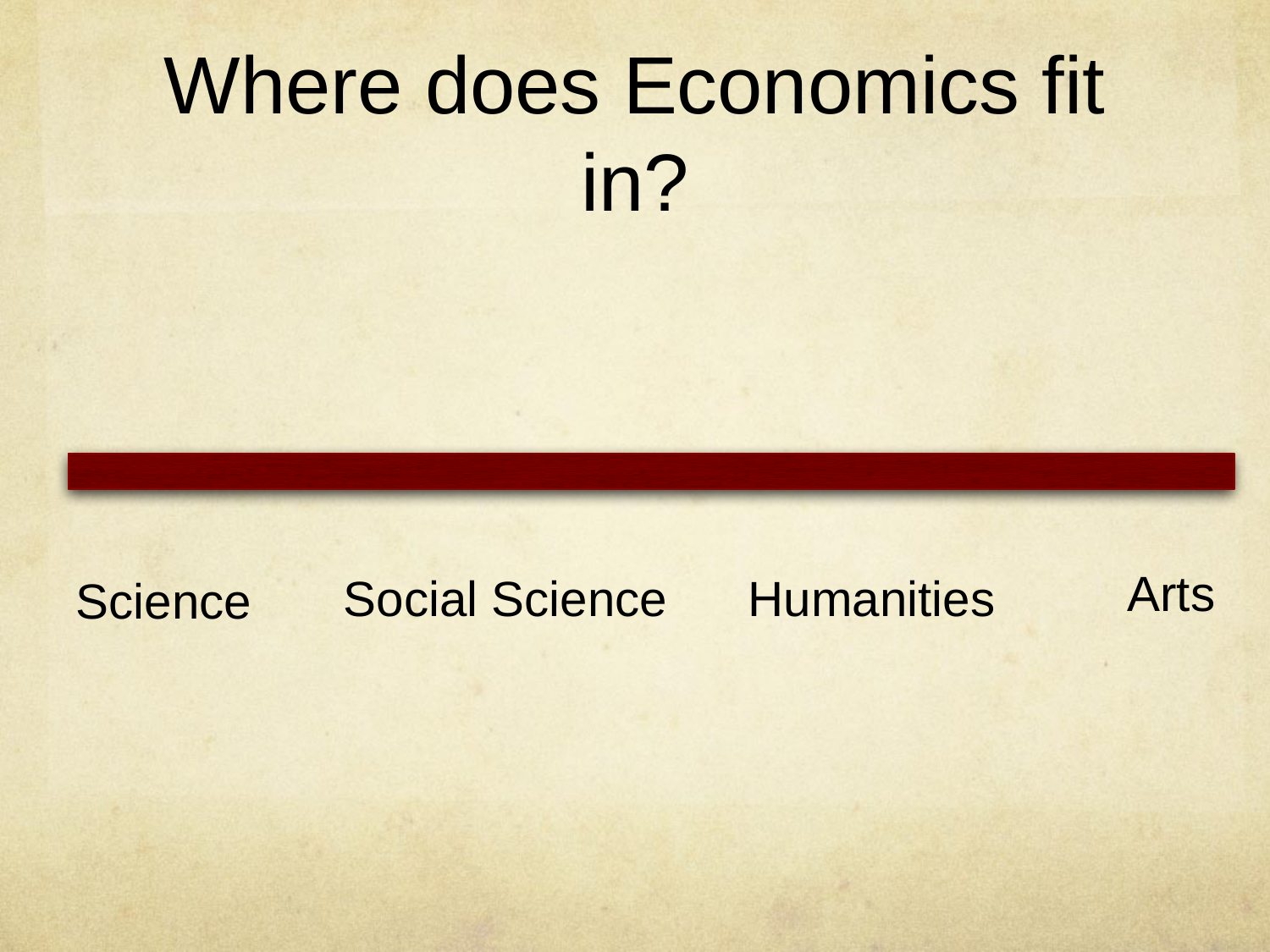

# Where does Economics fit in?

Arts
Social Science
Humanities
Science